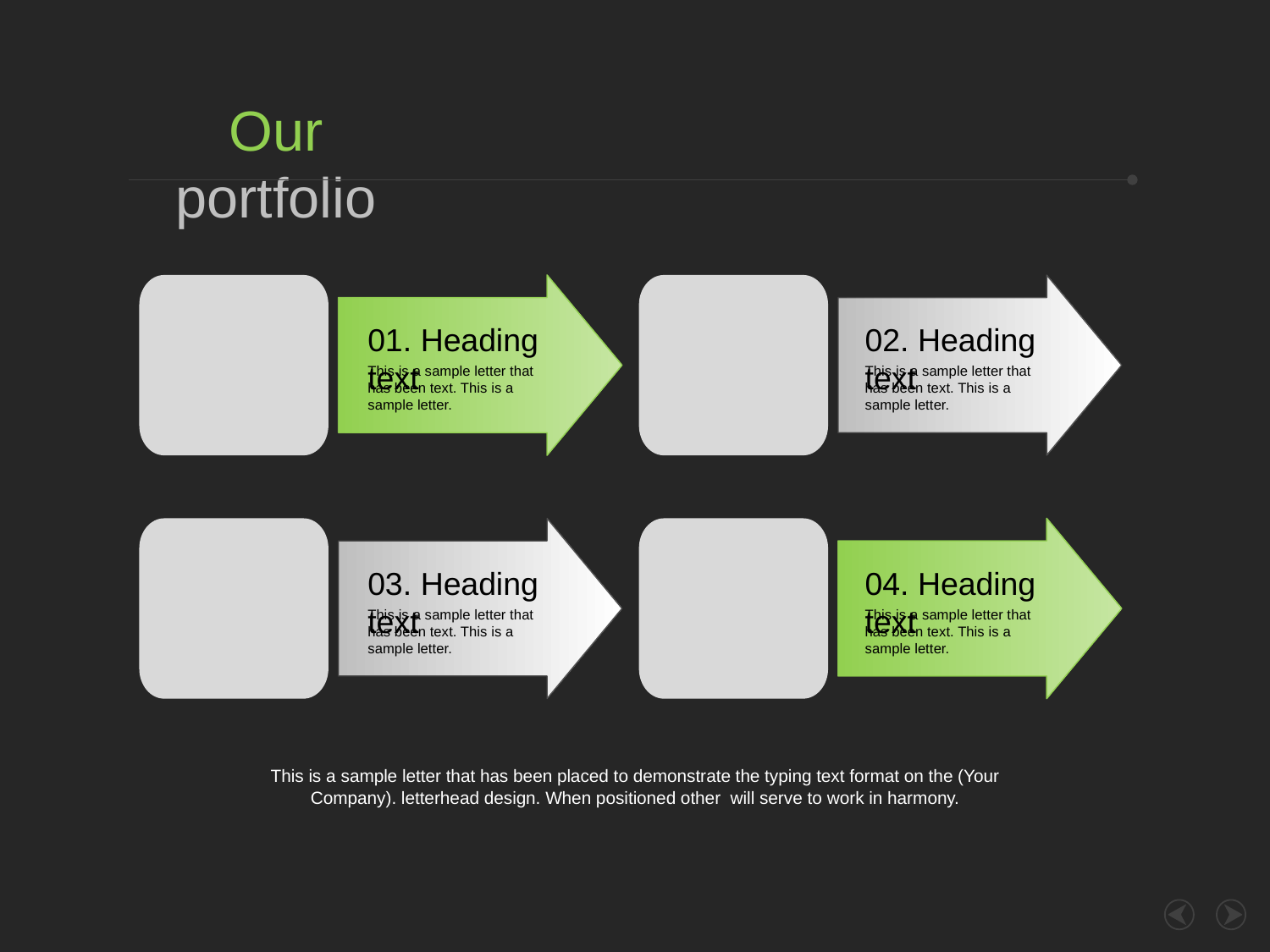

Our portfolio

01. Heading text
02. Heading text
This is a sample letter that has been text. This is a sample letter.
This is a sample letter that has been text. This is a sample letter.

03. Heading text
04. Heading text
This is a sample letter that has been text. This is a sample letter.
This is a sample letter that has been text. This is a sample letter.
This is a sample letter that has been placed to demonstrate the typing text format on the (Your Company). letterhead design. When positioned other  will serve to work in harmony.